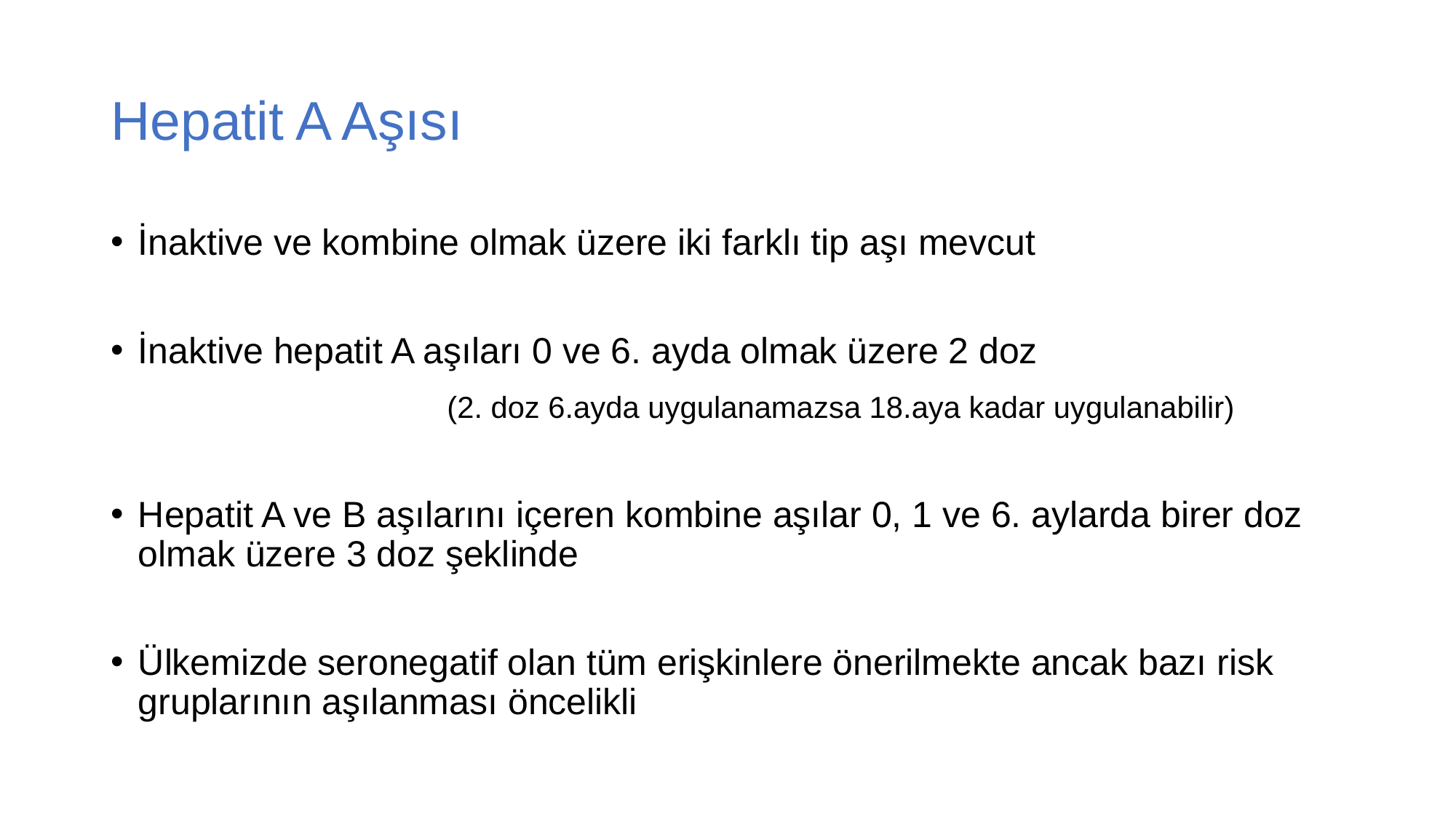

# Hepatit A Aşısı
İnaktive ve kombine olmak üzere iki farklı tip aşı mevcut

İnaktive hepatit A aşıları 0 ve 6. ayda olmak üzere 2 doz
                                 (2. doz 6.ayda uygulanamazsa 18.aya kadar uygulanabilir)

Hepatit A ve B aşılarını içeren kombine aşılar 0, 1 ve 6. aylarda birer doz olmak üzere 3 doz şeklinde

Ülkemizde seronegatif olan tüm erişkinlere önerilmekte ancak bazı risk gruplarının aşılanması öncelikli